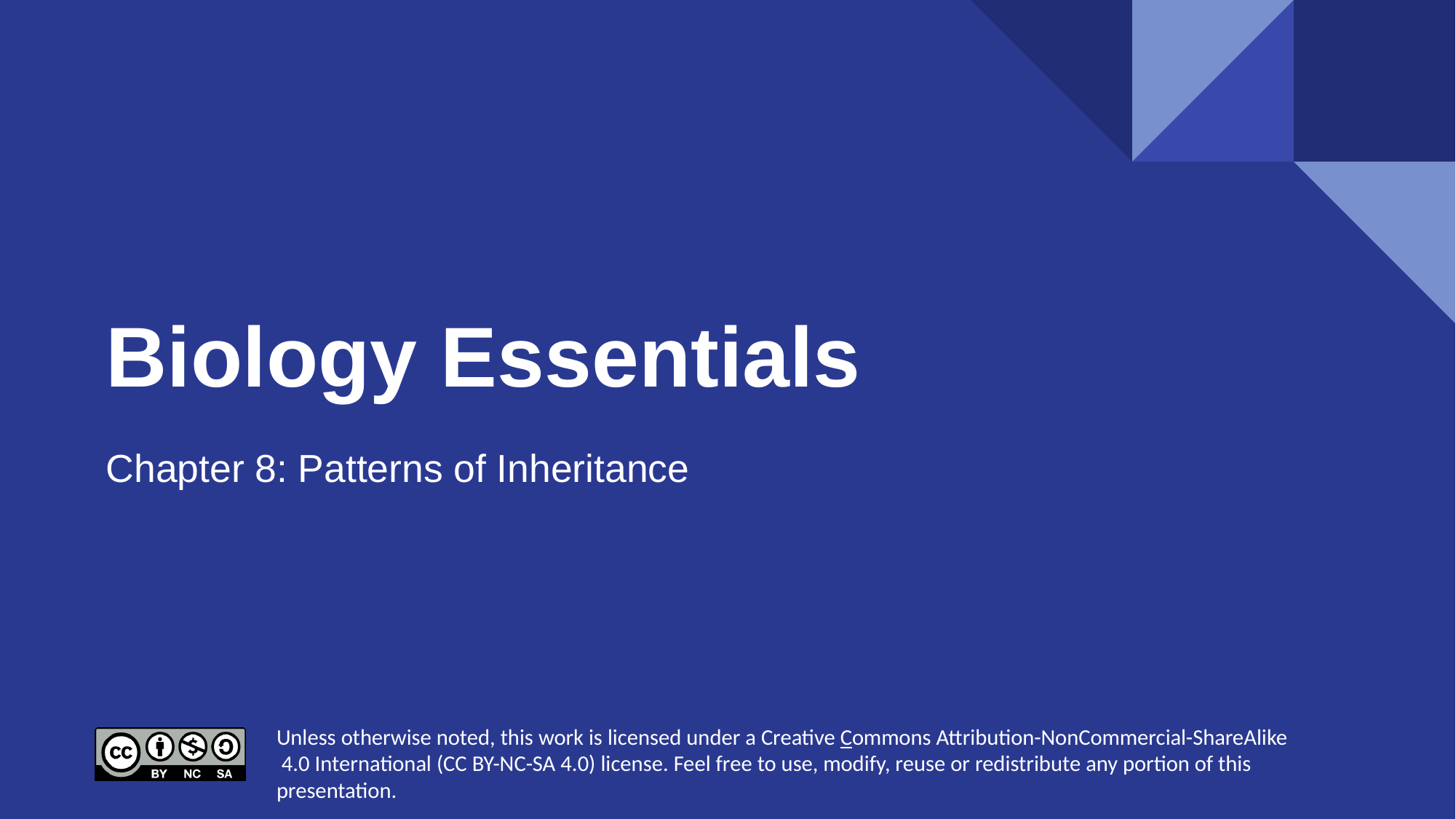

# Biology Essentials
Chapter 8: Patterns of Inheritance